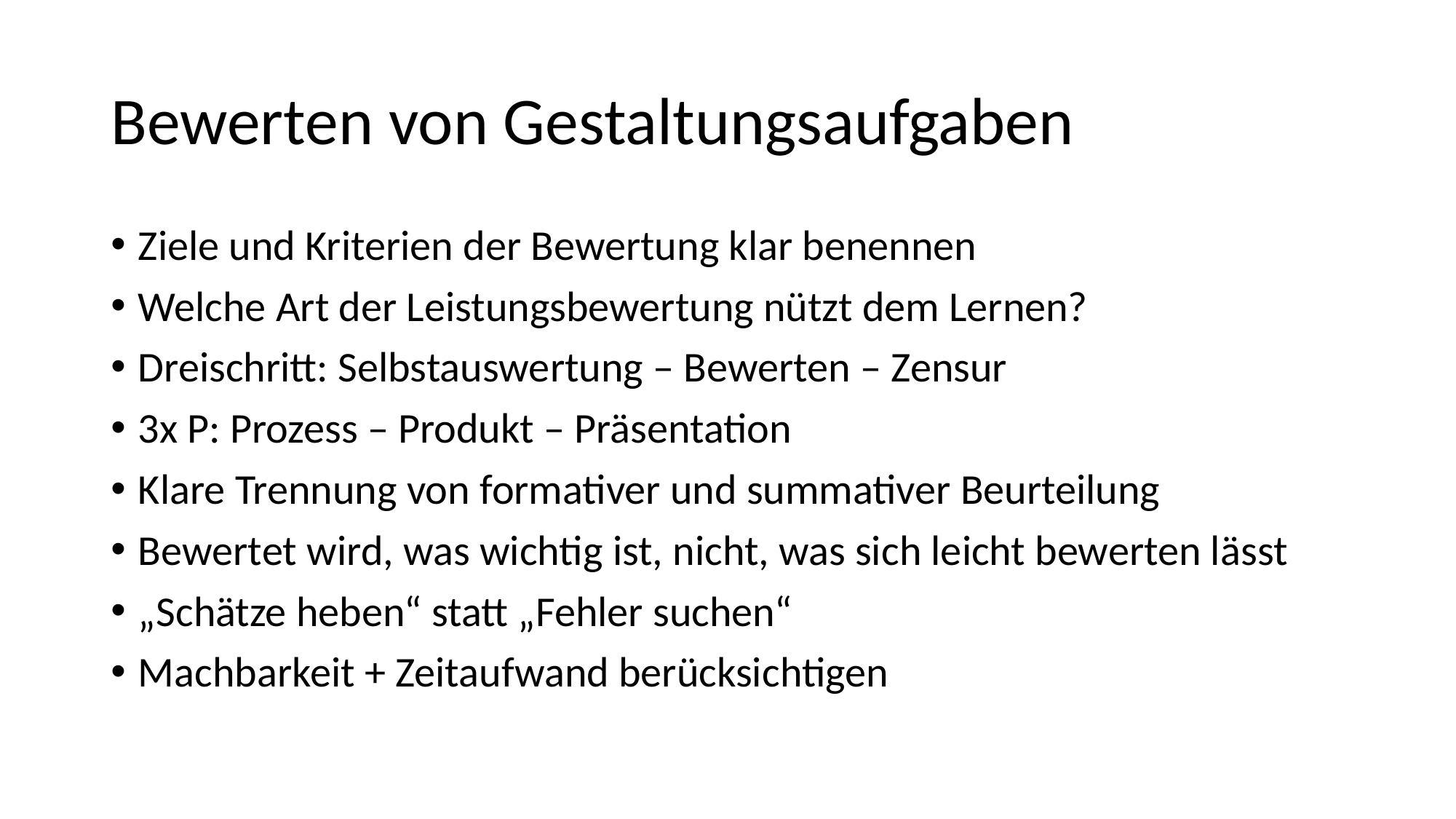

# Bewerten von Gestaltungsaufgaben
Ziele und Kriterien der Bewertung klar benennen
Welche Art der Leistungsbewertung nützt dem Lernen?
Dreischritt: Selbstauswertung – Bewerten – Zensur
3x P: Prozess – Produkt – Präsentation
Klare Trennung von formativer und summativer Beurteilung
Bewertet wird, was wichtig ist, nicht, was sich leicht bewerten lässt
„Schätze heben“ statt „Fehler suchen“
Machbarkeit + Zeitaufwand berücksichtigen